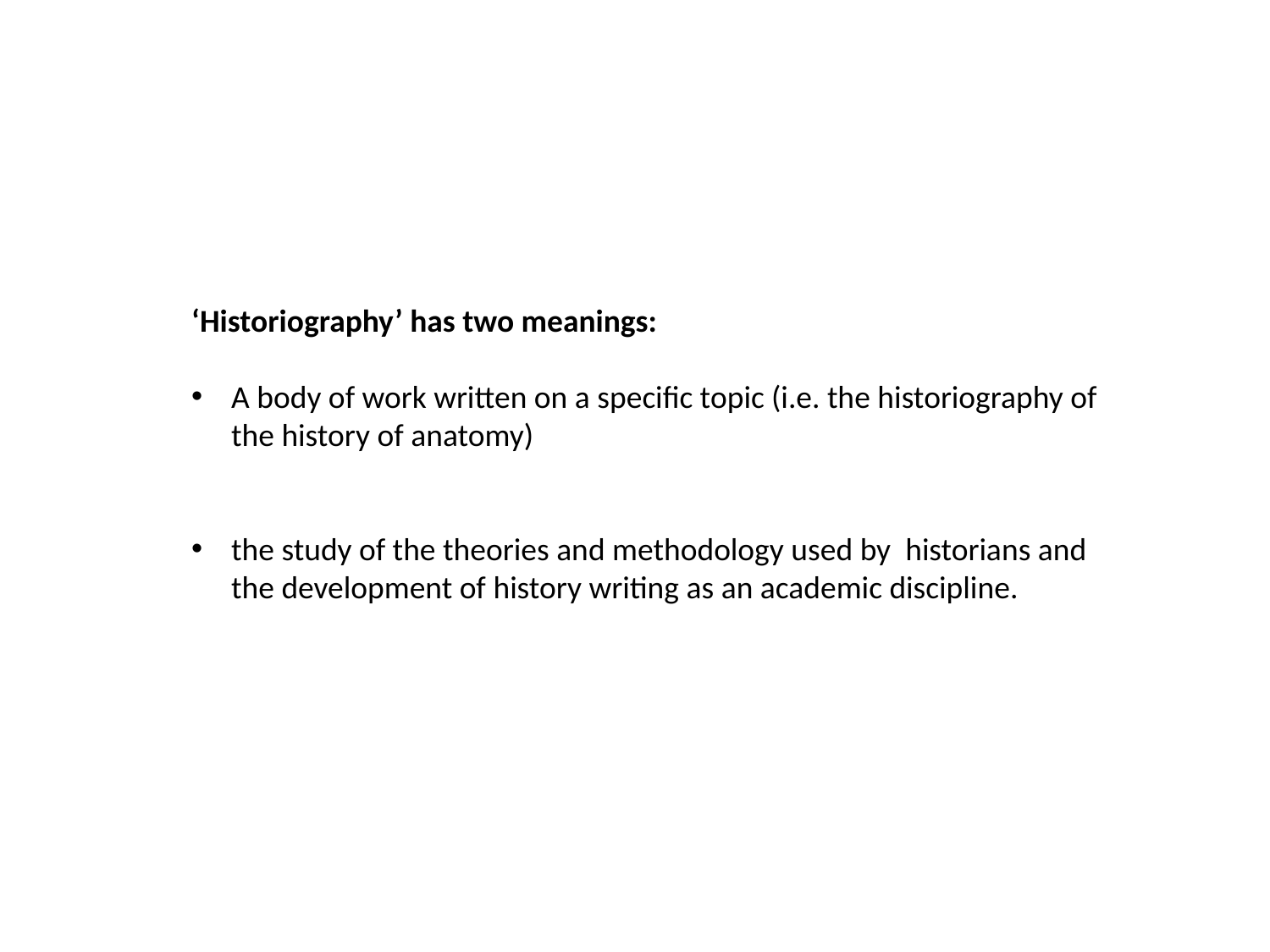

‘Historiography’ has two meanings:

A body of work written on a specific topic (i.e. the historiography of the history of anatomy)

the study of the theories and methodology used by  historians and the development of history writing as an academic discipline.